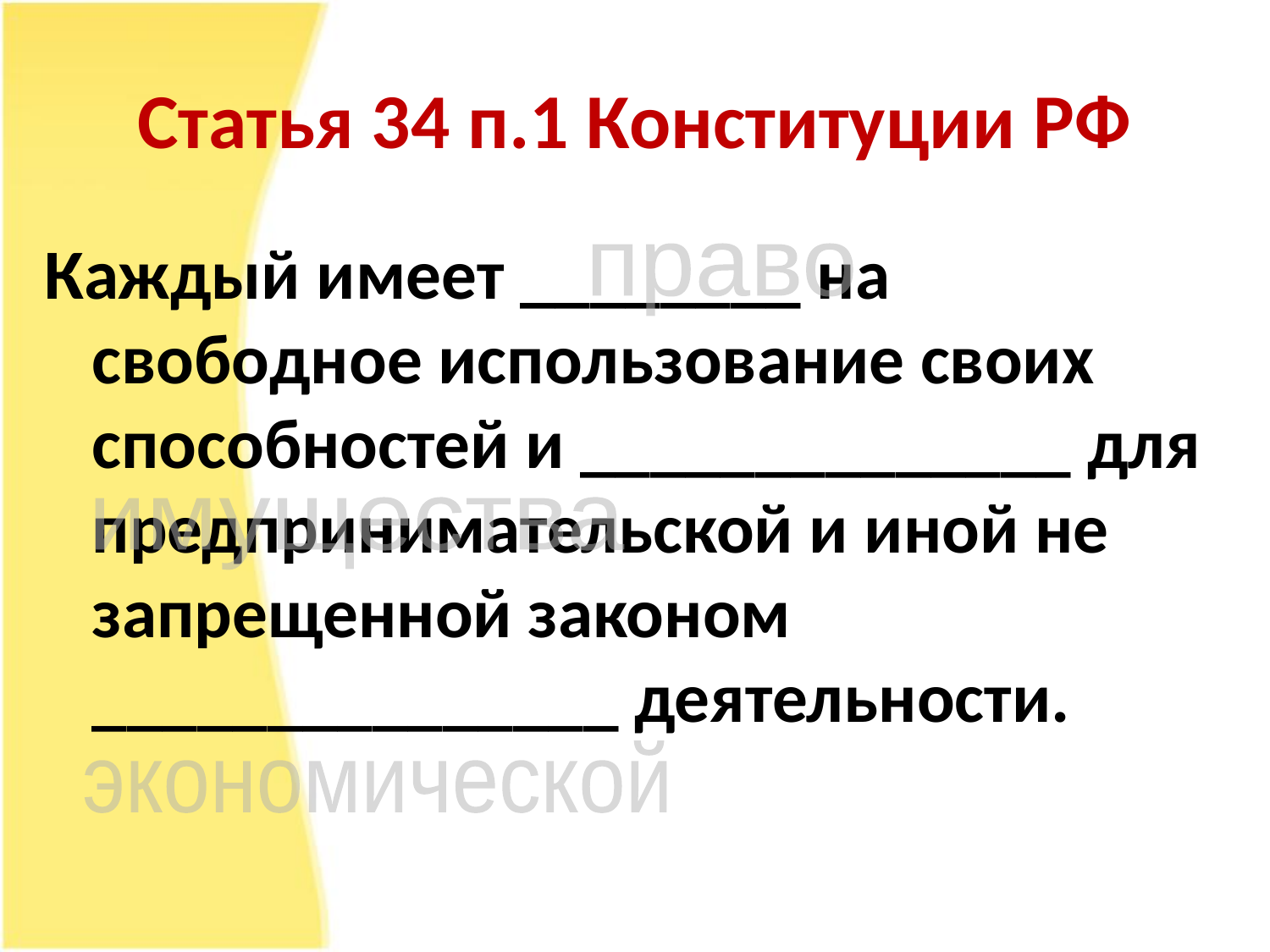

# Статья 34 п.1 Конституции РФ
Каждый имеет ________ на свободное использование своих способностей и ______________ для предпринимательской и иной не запрещенной законом _______________ деятельности.
право
имущества
экономической